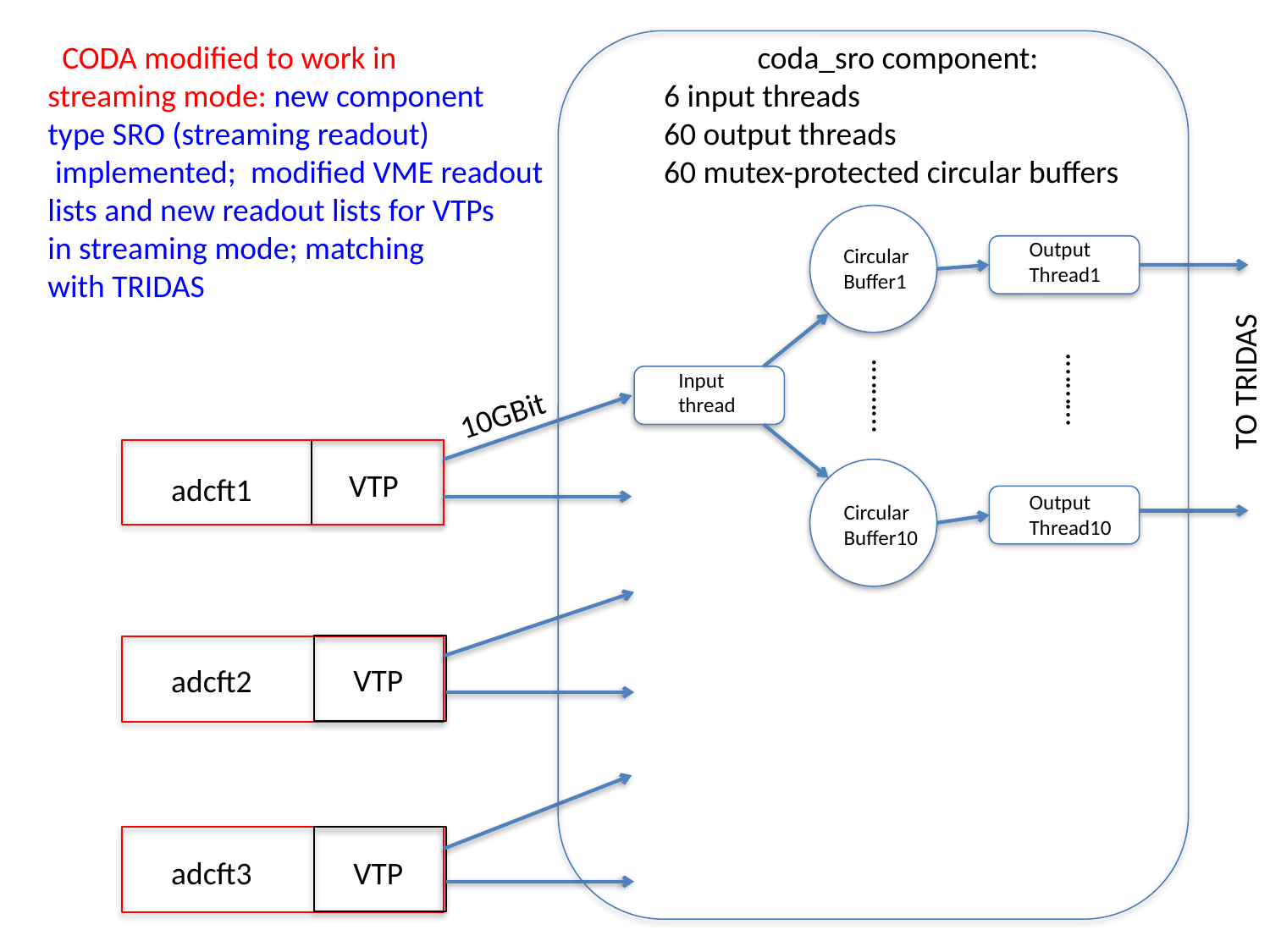

CODA modified to work in
streaming mode: new component
type SRO (streaming readout)
 implemented;  modified VME readout
lists and new readout lists for VTPs
in streaming mode; matching
with TRIDAS

               coda_sro component:
  6 input threads
  60 output threads
  60 mutex-protected circular buffers

Output
Thread1
Circular
Buffer1

TO TRIDAS
Input
thread
……….

……….
10GBit

VTP

adcft1
Output
Thread10

Circular
Buffer10

VTP
adcft2

adcft3
VTP